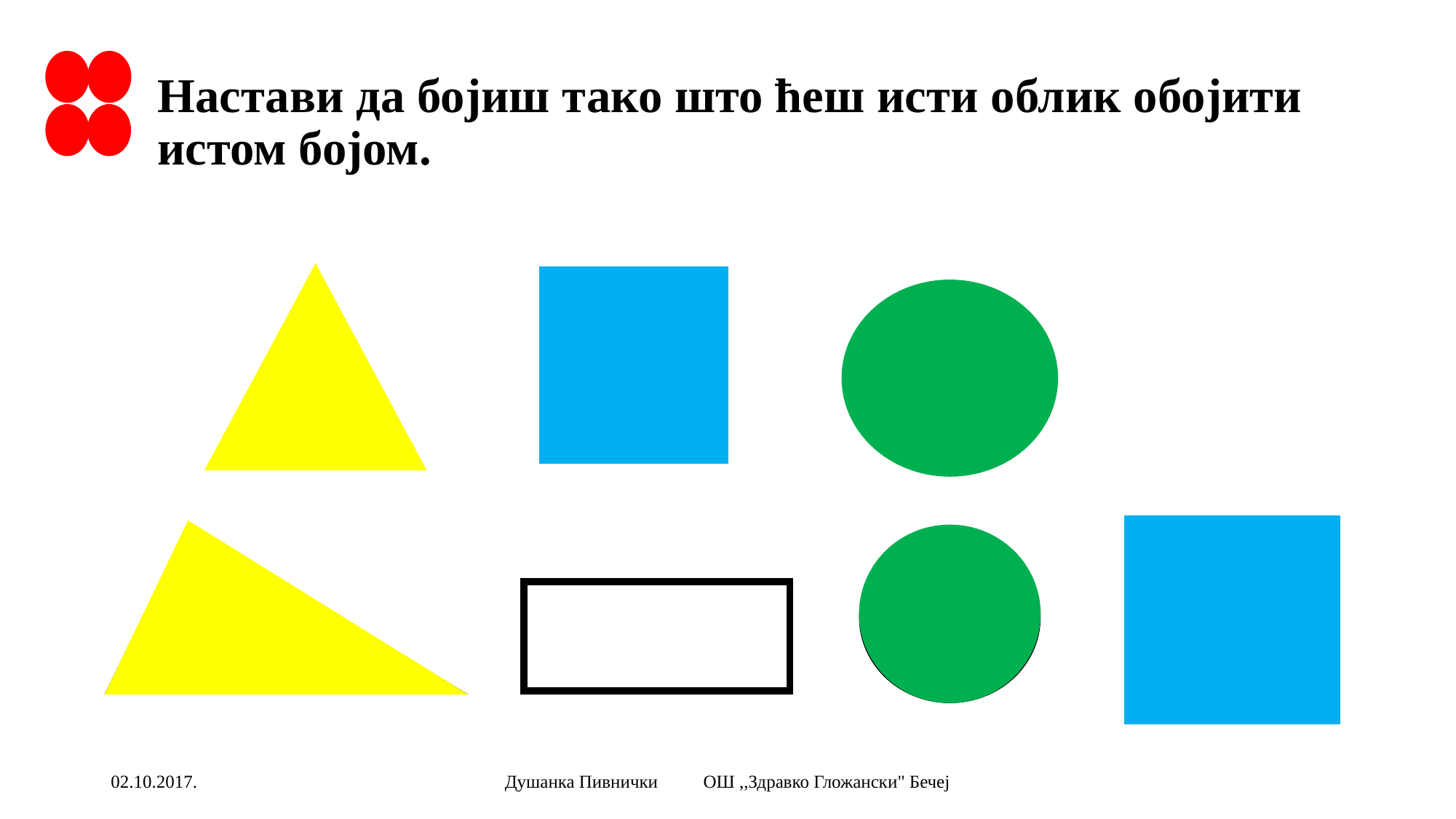

# Настави да бојиш тако што ћеш исти облик обојити истом бојом.

02.10.2017.
Душанка Пивнички          ОШ ,,Здравко Гложански" Бечеј